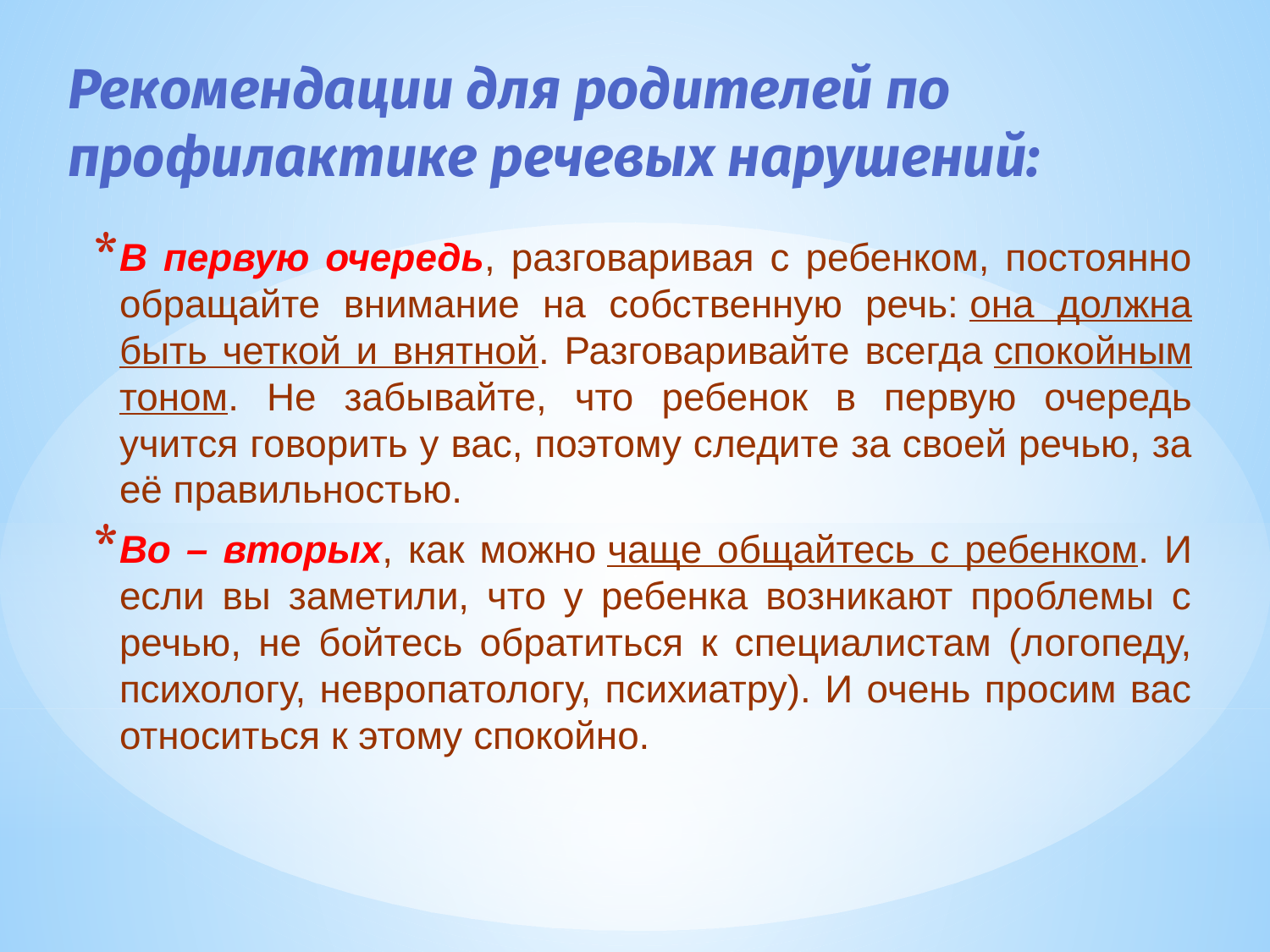

# Рекомендации для родителей по профилактике речевых нарушений:
В первую очередь, разговаривая с ребенком, постоянно обращайте внимание на собственную речь: она должна быть четкой и внятной. Разговаривайте всегда спокойным тоном. Не забывайте, что ребенок в первую очередь учится говорить у вас, поэтому следите за своей речью, за её правильностью.
Во – вторых, как можно чаще общайтесь с ребенком. И если вы заметили, что у ребенка возникают проблемы с речью, не бойтесь обратиться к специалистам (логопеду, психологу, невропатологу, психиатру). И очень просим вас относиться к этому спокойно.